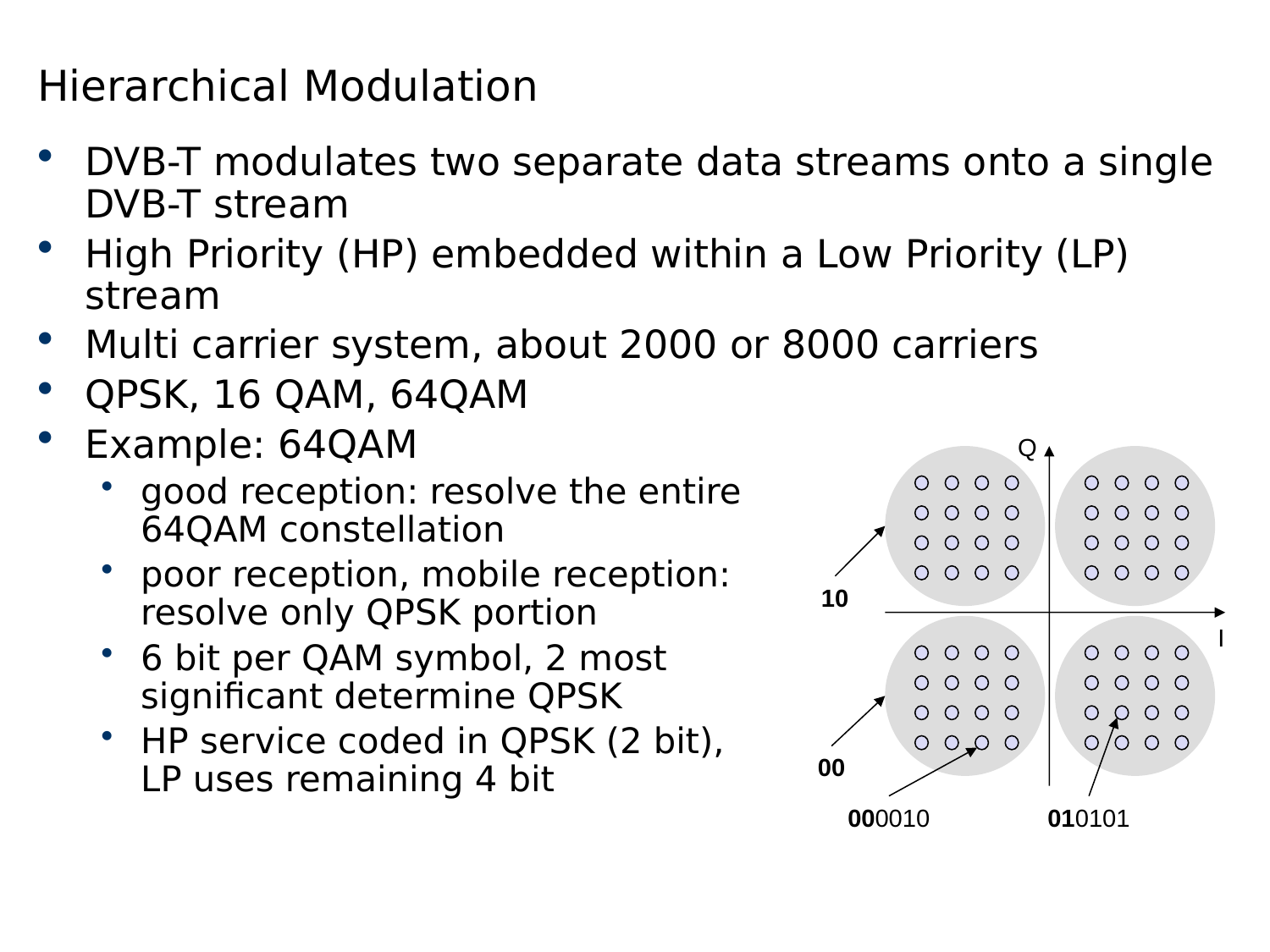

# Hierarchical Modulation
DVB-T modulates two separate data streams onto a single DVB-T stream
High Priority (HP) embedded within a Low Priority (LP) stream
Multi carrier system, about 2000 or 8000 carriers
QPSK, 16 QAM, 64QAM
Example: 64QAM
good reception: resolve the entire
64QAM constellation
poor reception, mobile reception:
resolve only QPSK portion
6 bit per QAM symbol, 2 most
significant determine QPSK
HP service coded in QPSK (2 bit),
LP uses remaining 4 bit
Q

10

I
00
000010
010101